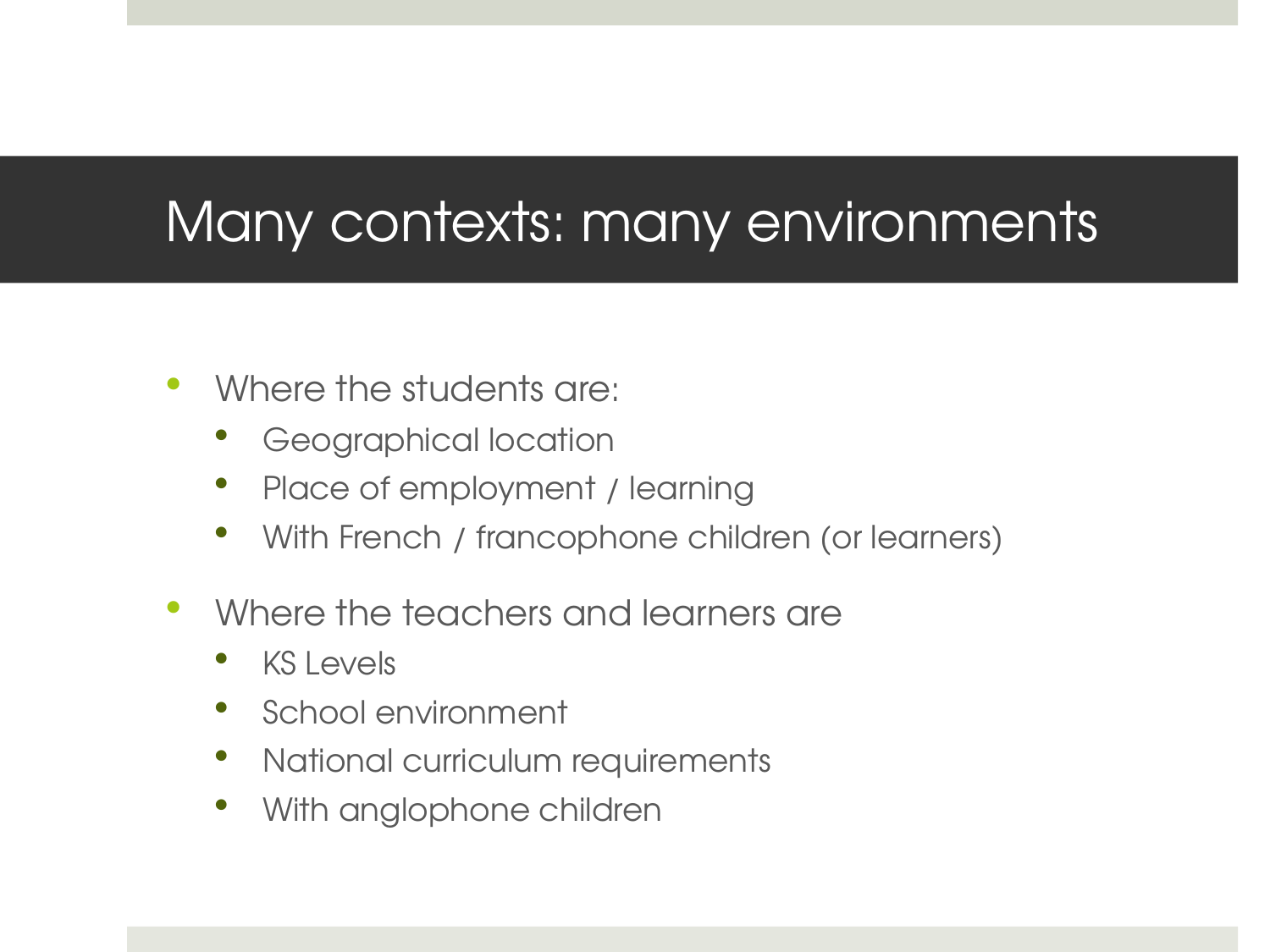

# Many contexts: many environments
Where the students are:
Geographical location
Place of employment / learning
With French / francophone children (or learners)
Where the teachers and learners are
KS Levels
School environment
National curriculum requirements
With anglophone children